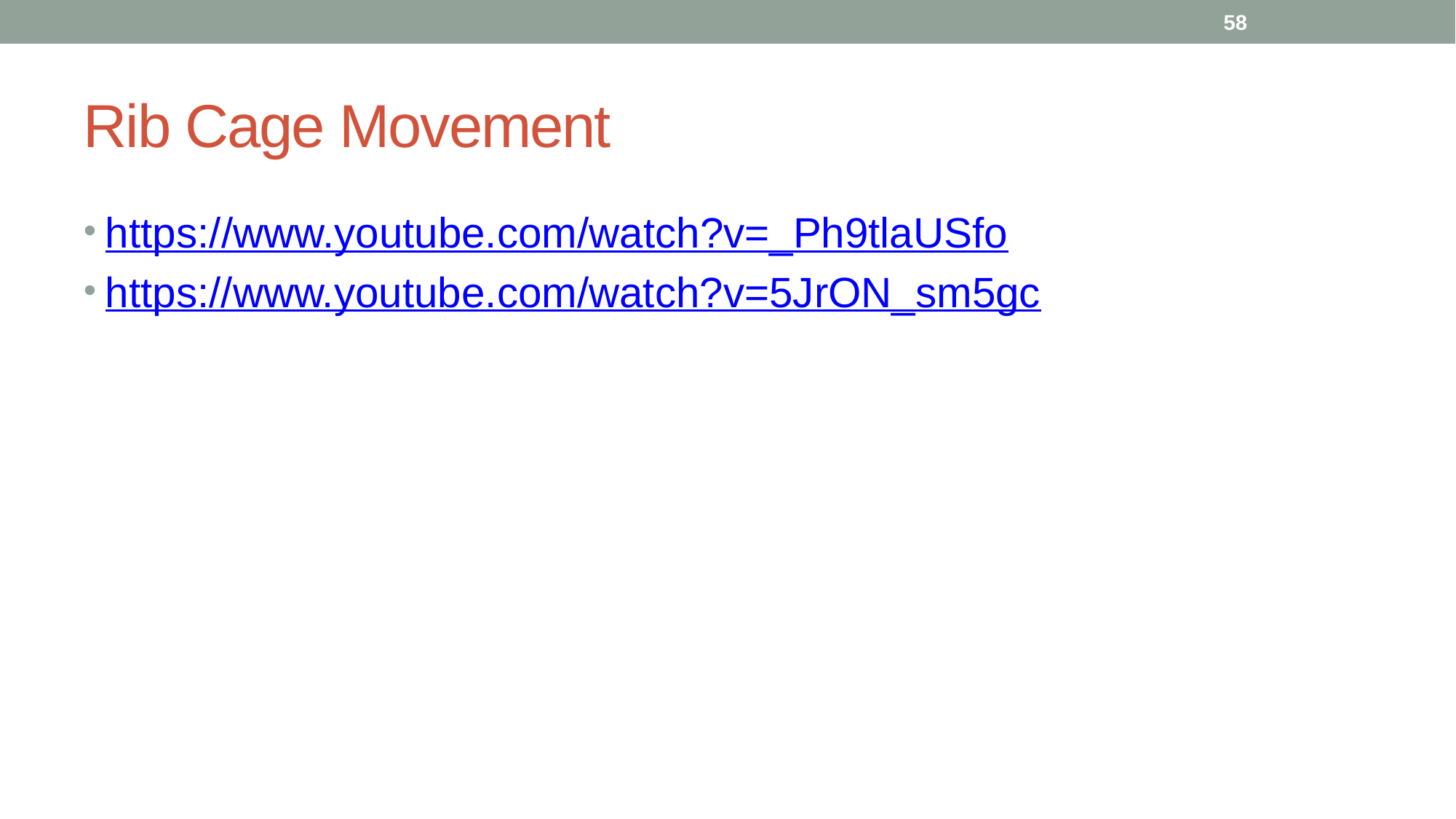

58
# Rib Cage Movement
https://www.youtube.com/watch?v=_Ph9tlaUSfo
https://www.youtube.com/watch?v=5JrON_sm5gc